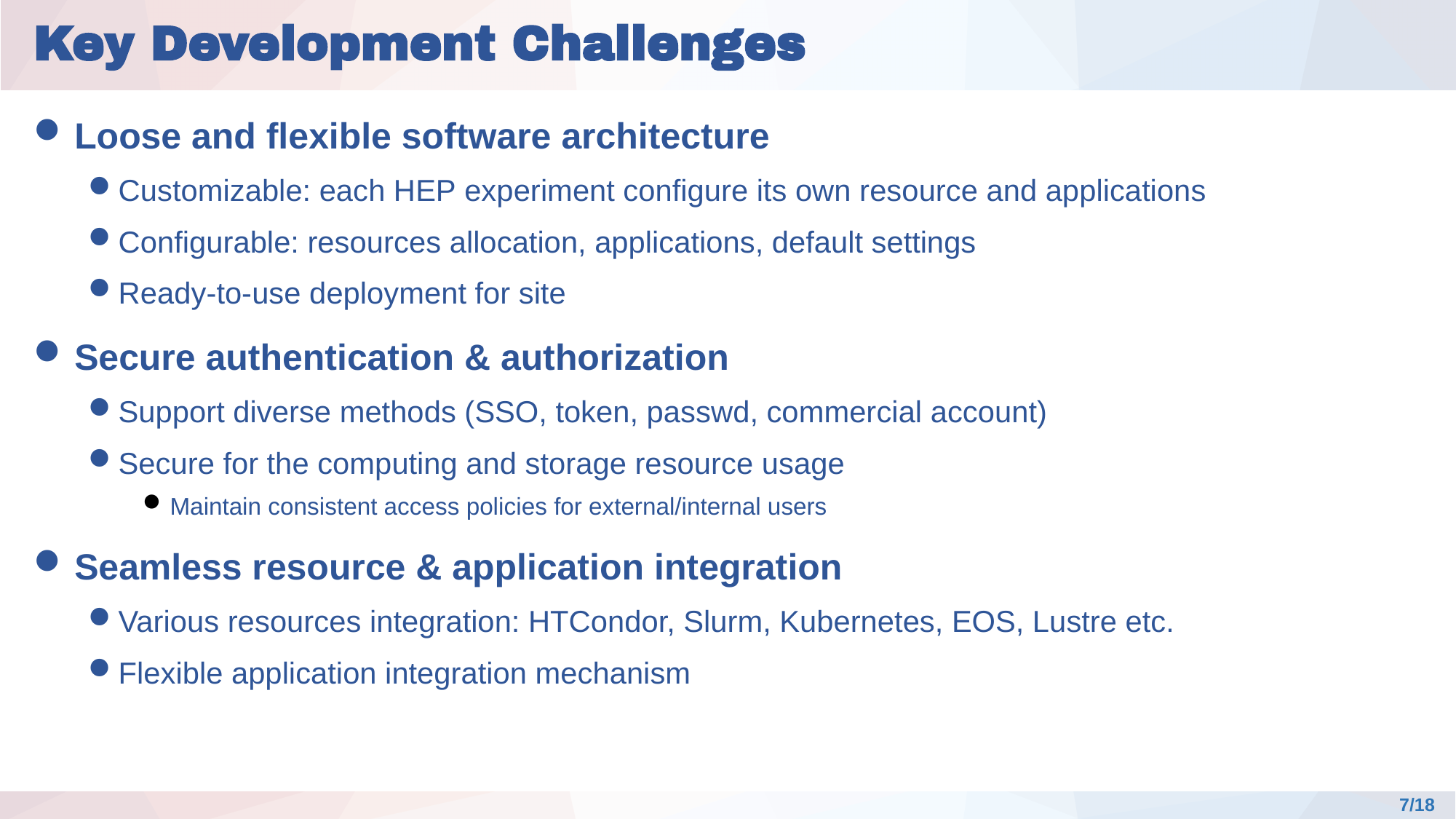

# Key Development Challenges
Loose and flexible software architecture
Customizable: each HEP experiment configure its own resource and applications
Configurable: resources allocation, applications, default settings
Ready-to-use deployment for site
Secure authentication & authorization
Support diverse methods (SSO, token, passwd, commercial account)
Secure for the computing and storage resource usage
Maintain consistent access policies for external/internal users
Seamless resource & application integration
Various resources integration: HTCondor, Slurm, Kubernetes, EOS, Lustre etc.
Flexible application integration mechanism

7/18